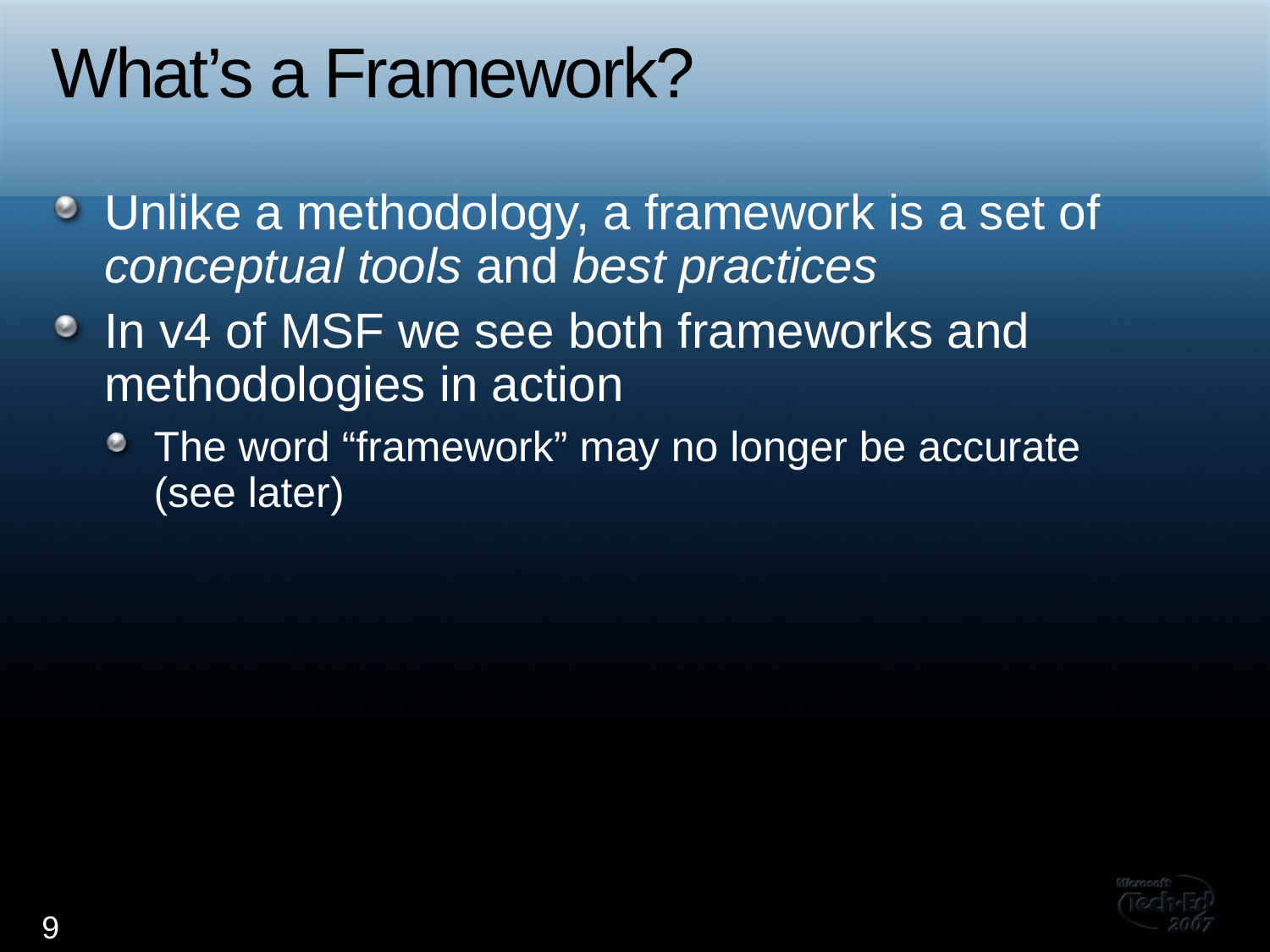

# What’s a Framework?
Unlike a methodology, a framework is a set of conceptual tools and best practices
In v4 of MSF we see both frameworks and methodologies in action
The word “framework” may no longer be accurate
(see later)